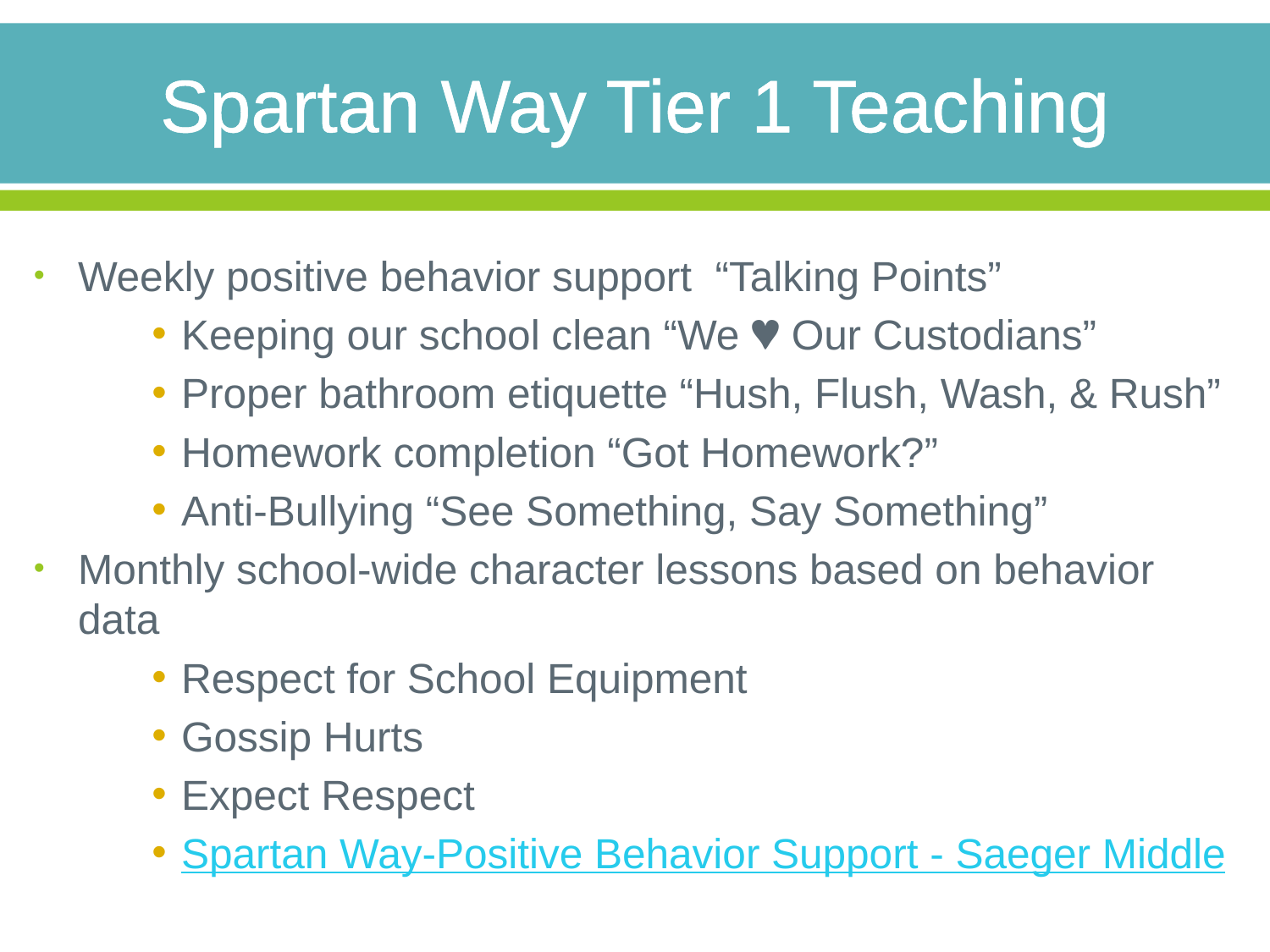

# Spartan Way Tier 1 Teaching
Weekly positive behavior support  “Talking Points”
Keeping our school clean “We ♥ Our Custodians”
Proper bathroom etiquette “Hush, Flush, Wash, & Rush”
Homework completion “Got Homework?”
Anti-Bullying “See Something, Say Something”
Monthly school-wide character lessons based on behavior data
Respect for School Equipment
Gossip Hurts
Expect Respect
Spartan Way-Positive Behavior Support - Saeger Middle